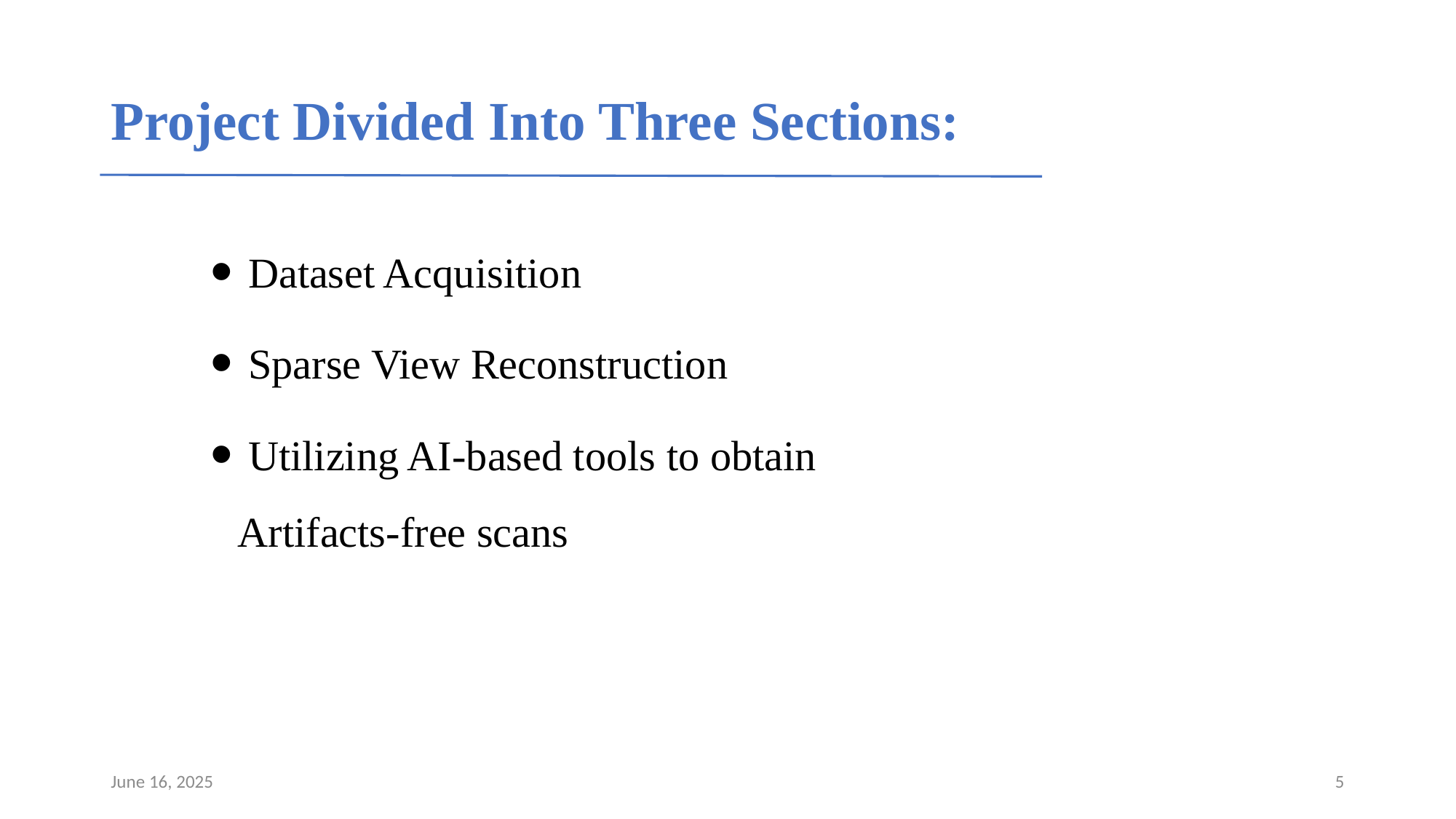

# Project Divided Into Three Sections:
 Dataset Acquisition
 Sparse View Reconstruction
 Utilizing AI-based tools to obtain Artifacts-free scans

June 16, 2025
5